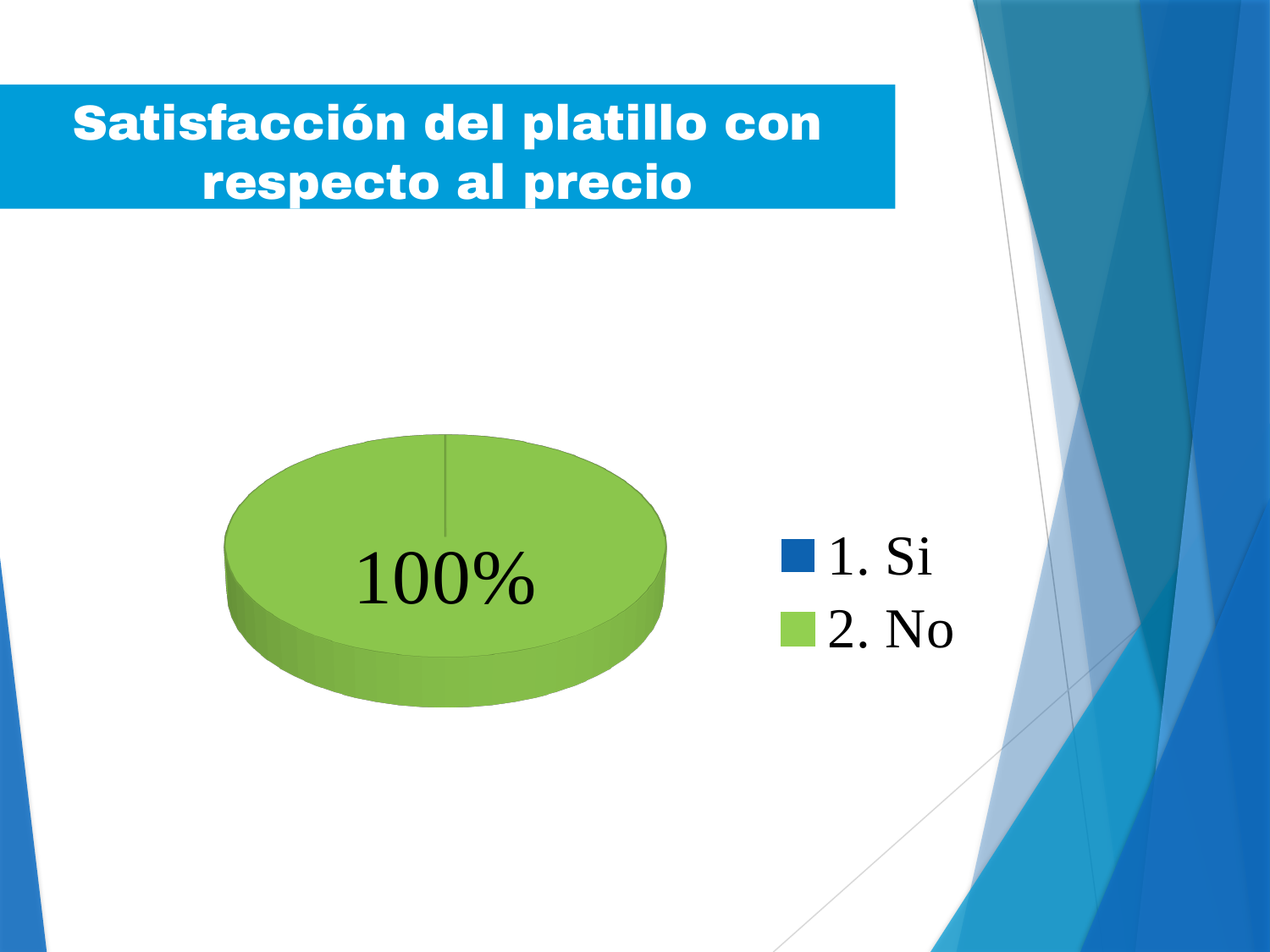

# Satisfacción del platillo con respecto al precio

[unsupported chart]